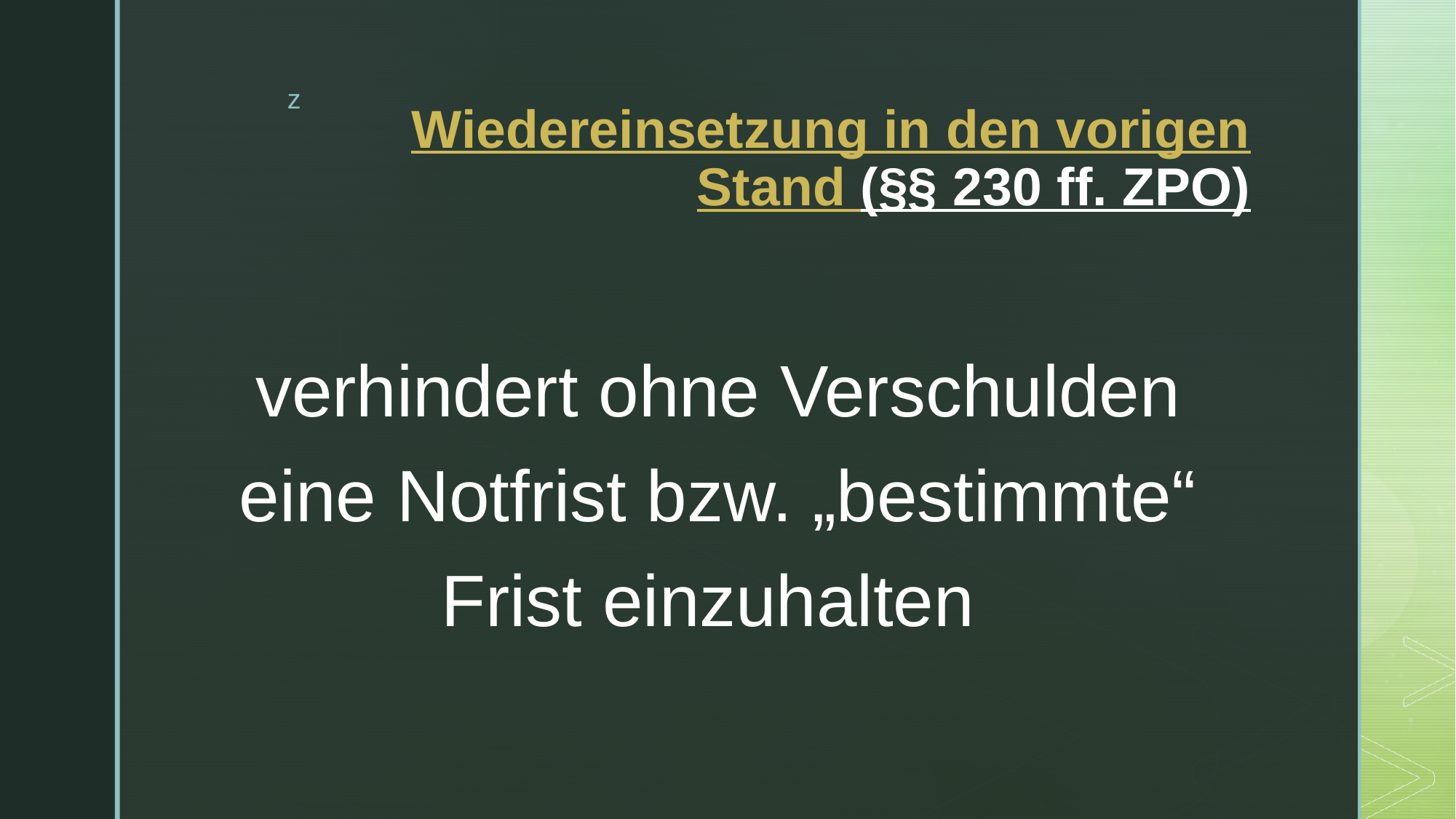

# Wiedereinsetzung in den vorigen Stand (§§ 230 ff. ZPO)
verhindert ohne Verschulden
eine Notfrist bzw. „bestimmte“
Frist einzuhalten